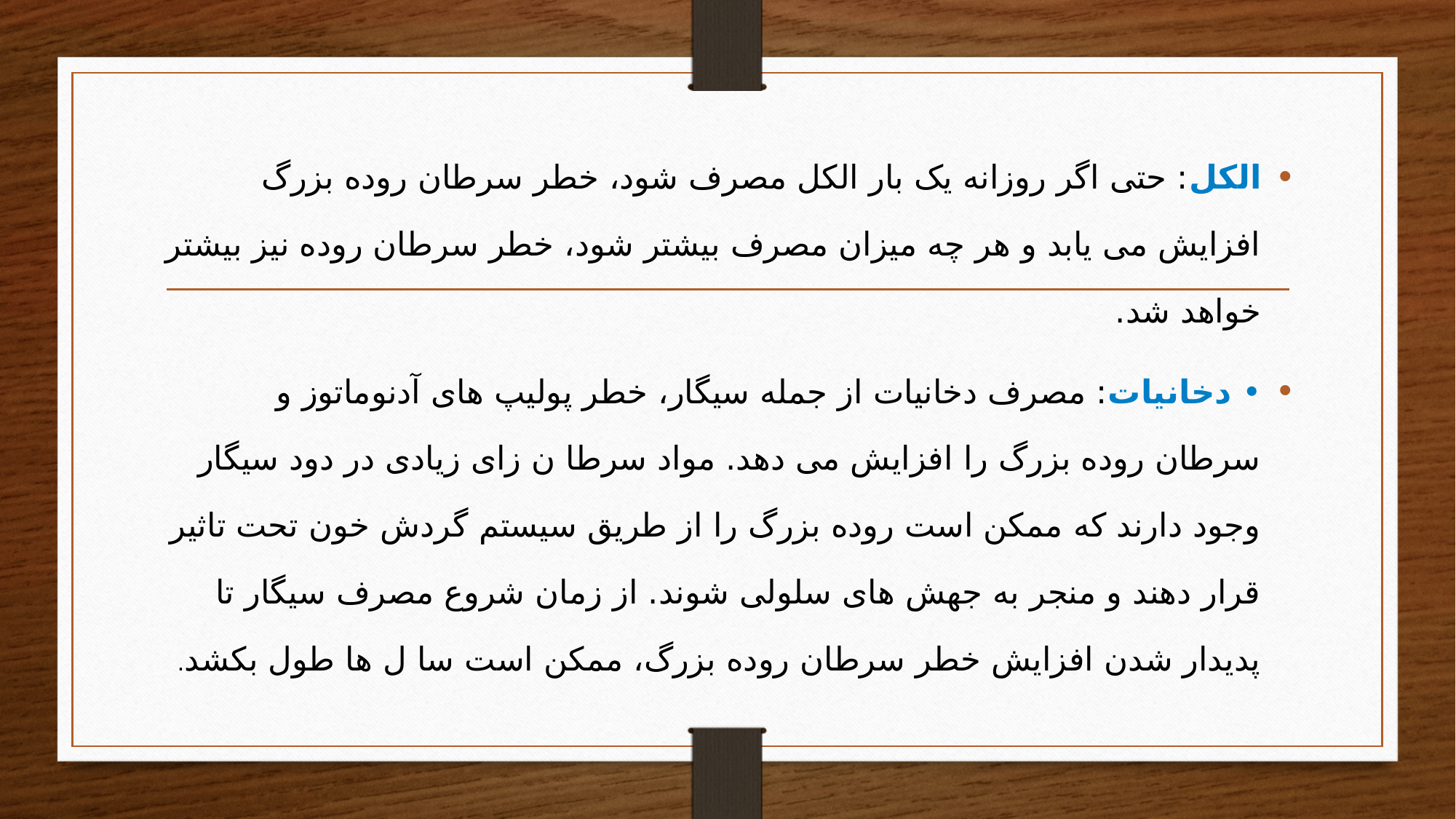

الکل: حتی اگر روزانه یک بار الکل مصرف شود، خطر سرطان روده بزرگ افزایش می یابد و هر چه میزان مصرف بیشتر شود، خطر سرطان روده نیز بیشتر خواهد شد.
• دخانیات: مصرف دخانیات از جمله سیگار، خطر پولیپ های آدنوماتوز و سرطان روده بزرگ را افزایش می دهد. مواد سرطا ن زای زیادی در دود سیگار وجود دارند که ممکن است روده بزرگ را از طریق سیستم گردش خون تحت تاثیر قرار دهند و منجر به جهش های سلولی شوند. از زمان شروع مصرف سیگار تا پدیدار شدن افزایش خطر سرطان روده بزرگ، ممکن است سا ل ها طول بکشد.